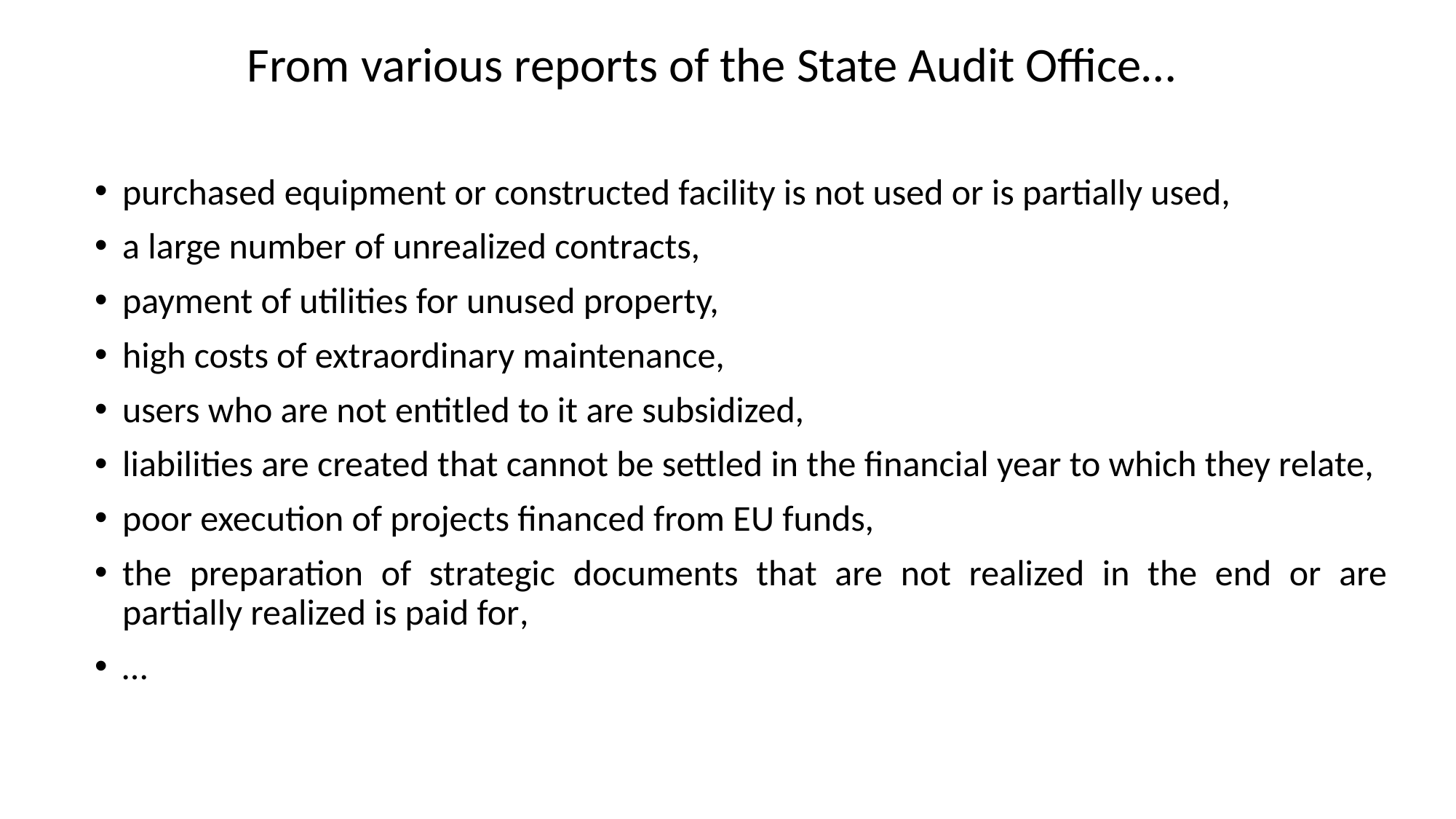

# From various reports of the State Audit Office…
purchased equipment or constructed facility is not used or is partially used,
a large number of unrealized contracts,
payment of utilities for unused property,
high costs of extraordinary maintenance,
users who are not entitled to it are subsidized,
liabilities are created that cannot be settled in the financial year to which they relate,
poor execution of projects financed from EU funds,
the preparation of strategic documents that are not realized in the end or are partially realized is paid for,
…